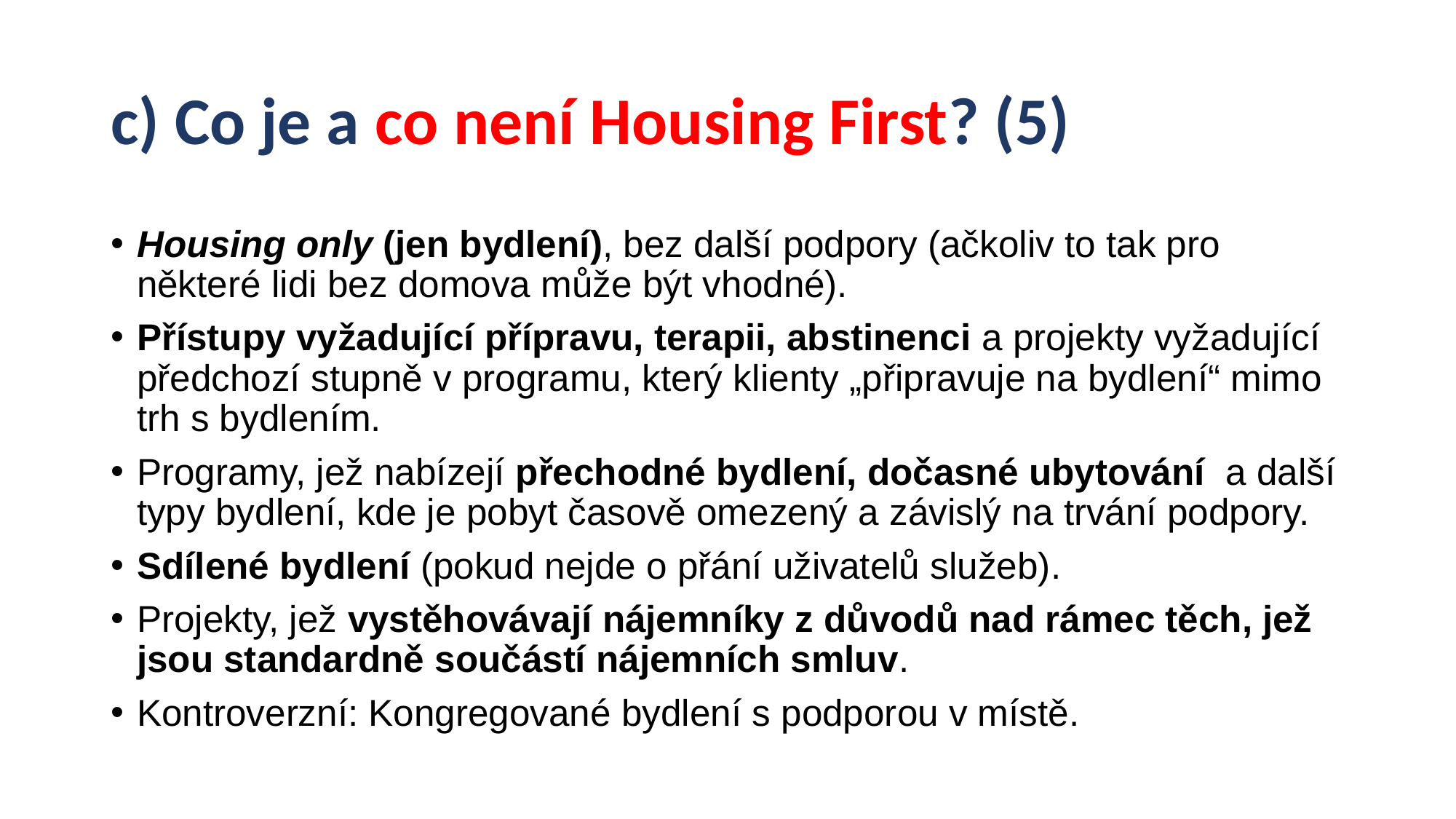

# c) Co je a co není Housing First? (5)
Housing only (jen bydlení), bez další podpory (ačkoliv to tak pro některé lidi bez domova může být vhodné).
Přístupy vyžadující přípravu, terapii, abstinenci a projekty vyžadující předchozí stupně v programu, který klienty „připravuje na bydlení“ mimo trh s bydlením.
Programy, jež nabízejí přechodné bydlení, dočasné ubytování  a další typy bydlení, kde je pobyt časově omezený a závislý na trvání podpory.
Sdílené bydlení (pokud nejde o přání uživatelů služeb).
Projekty, jež vystěhovávají nájemníky z důvodů nad rámec těch, jež jsou standardně součástí nájemních smluv.
Kontroverzní: Kongregované bydlení s podporou v místě.